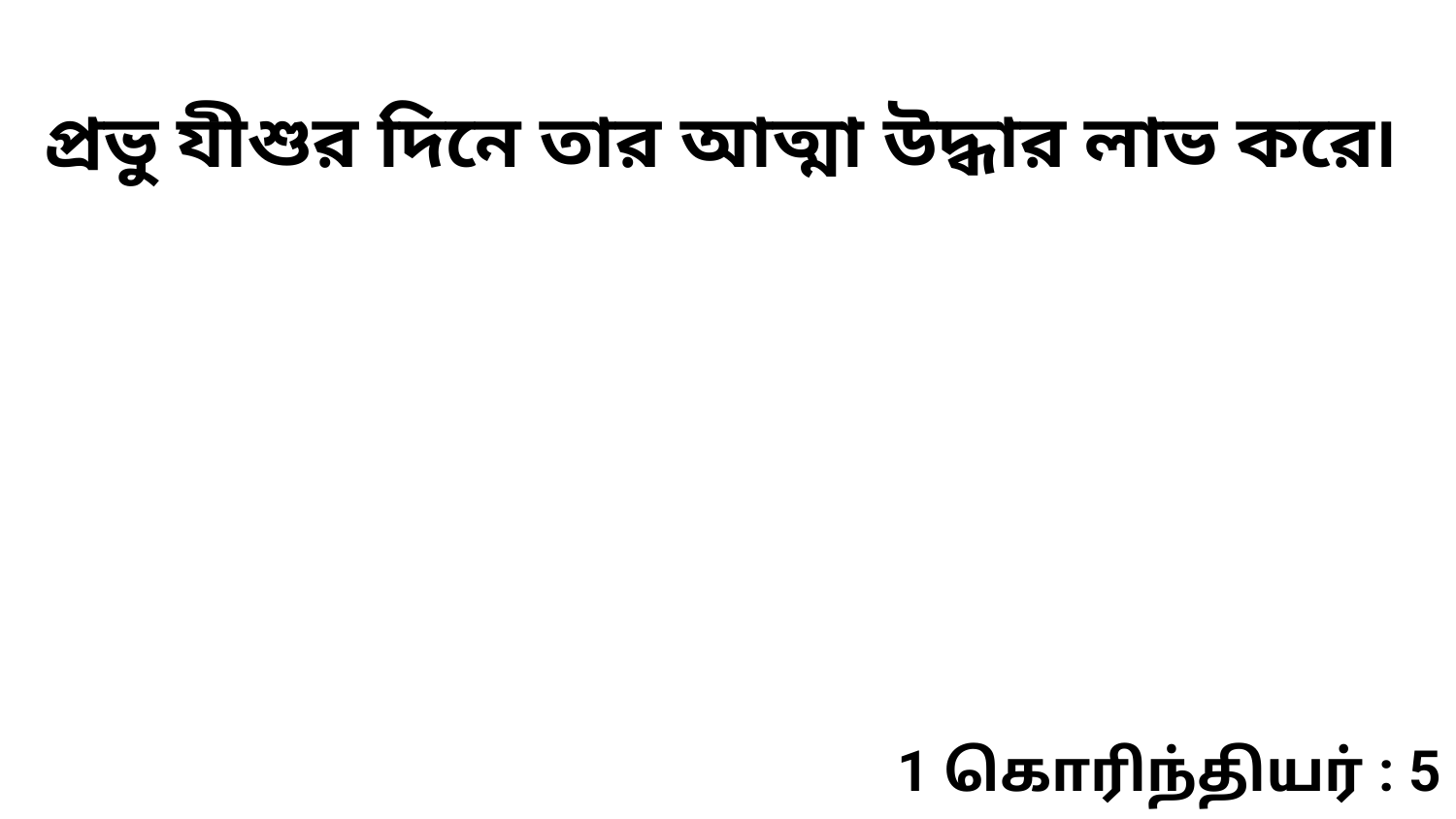

প্রভু যীশুর দিনে তার আত্মা উদ্ধার লাভ করে৷
1 கொரிந்தியர் : 5